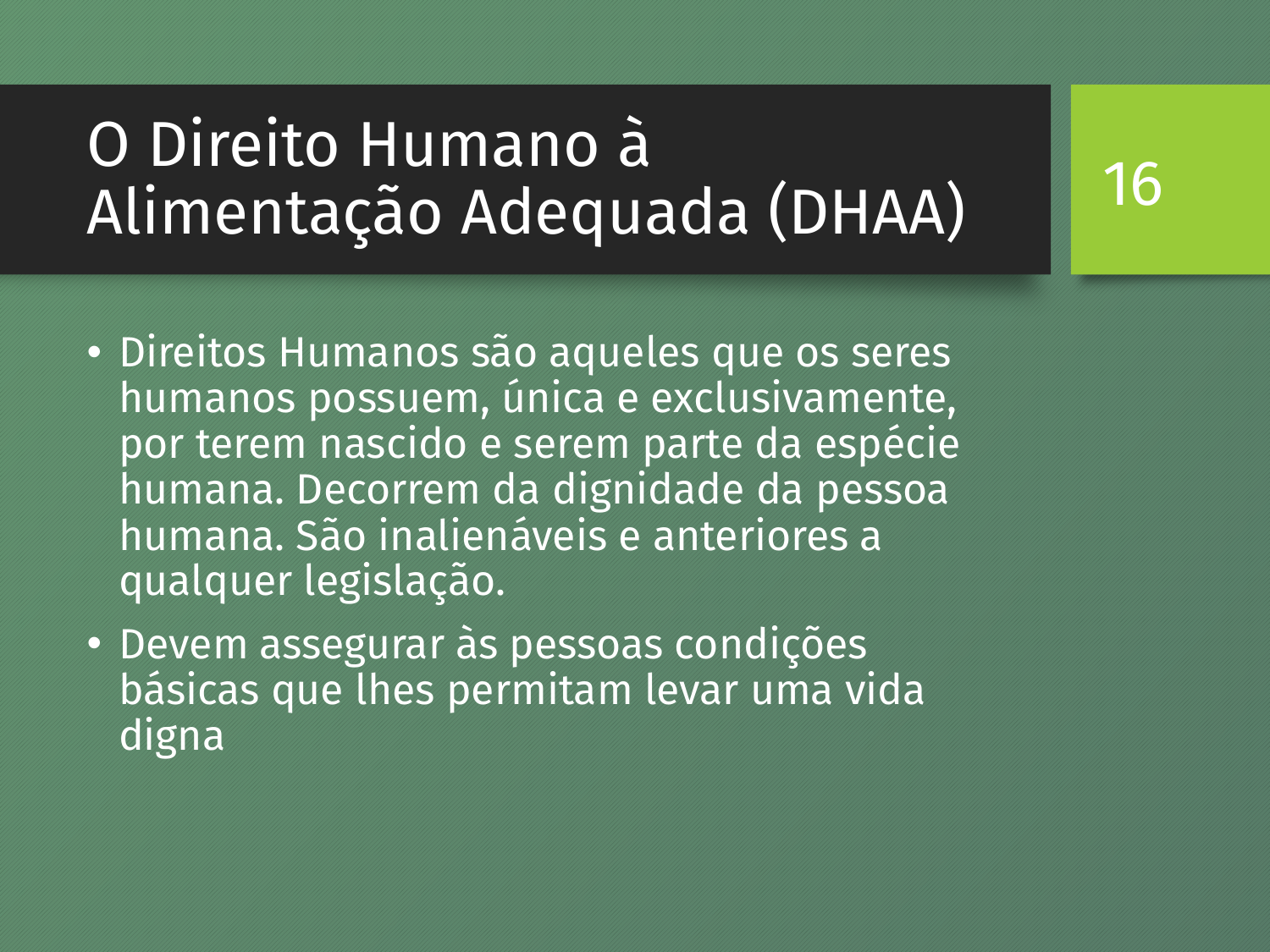

# O Direito Humano à Alimentação Adequada (DHAA)
16
Direitos Humanos são aqueles que os seres humanos possuem, única e exclusivamente, por terem nascido e serem parte da espécie humana. Decorrem da dignidade da pessoa humana. São inalienáveis e anteriores a qualquer legislação.
Devem assegurar às pessoas condições básicas que lhes permitam levar uma vida digna